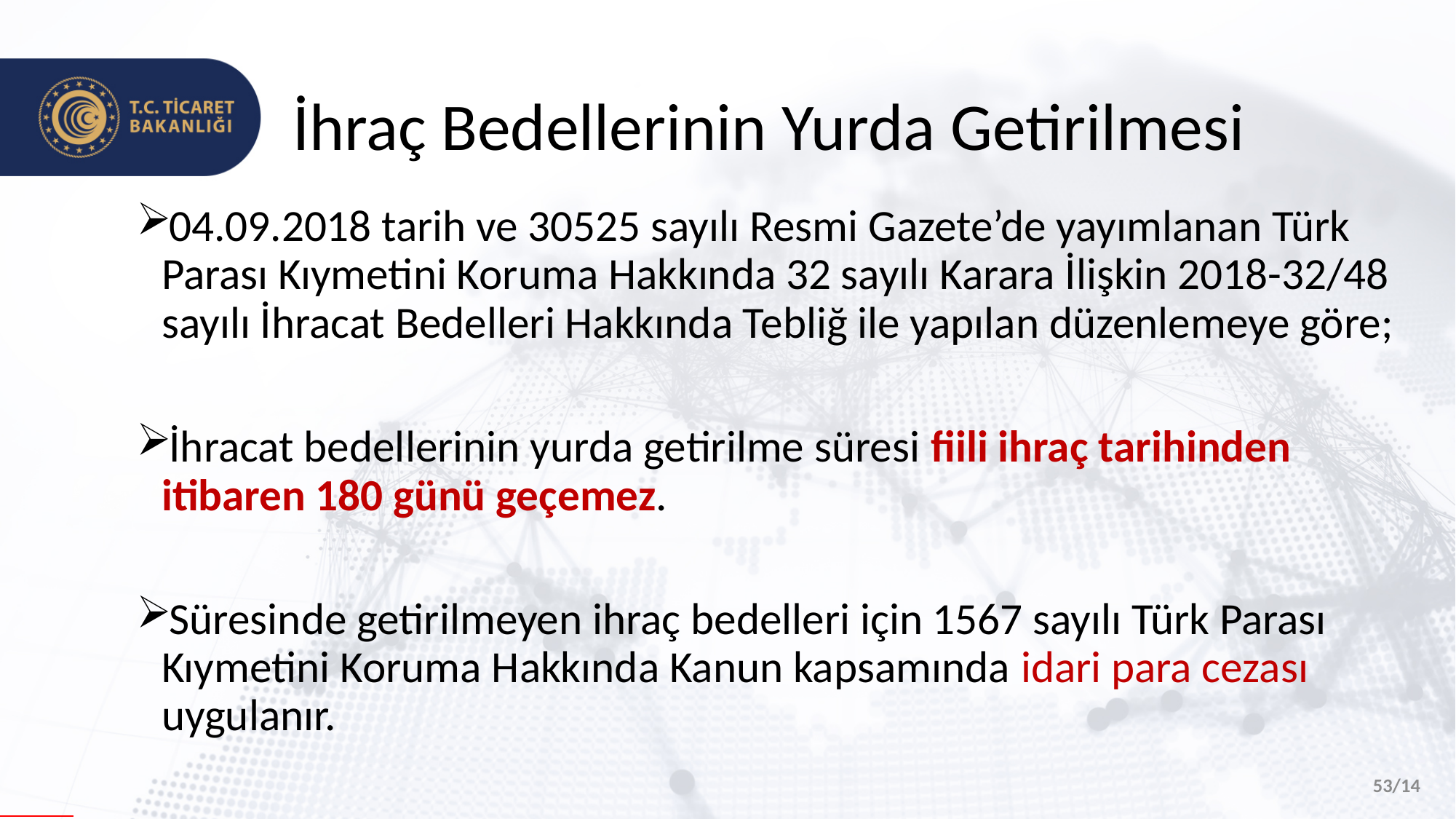

# İhraç Bedellerinin Yurda Getirilmesi
04.09.2018 tarih ve 30525 sayılı Resmi Gazete’de yayımlanan Türk Parası Kıymetini Koruma Hakkında 32 sayılı Karara İlişkin 2018-32/48 sayılı İhracat Bedelleri Hakkında Tebliğ ile yapılan düzenlemeye göre;

İhracat bedellerinin yurda getirilme süresi fiili ihraç tarihinden itibaren 180 günü geçemez.

Süresinde getirilmeyen ihraç bedelleri için 1567 sayılı Türk Parası Kıymetini Koruma Hakkında Kanun kapsamında idari para cezası uygulanır.